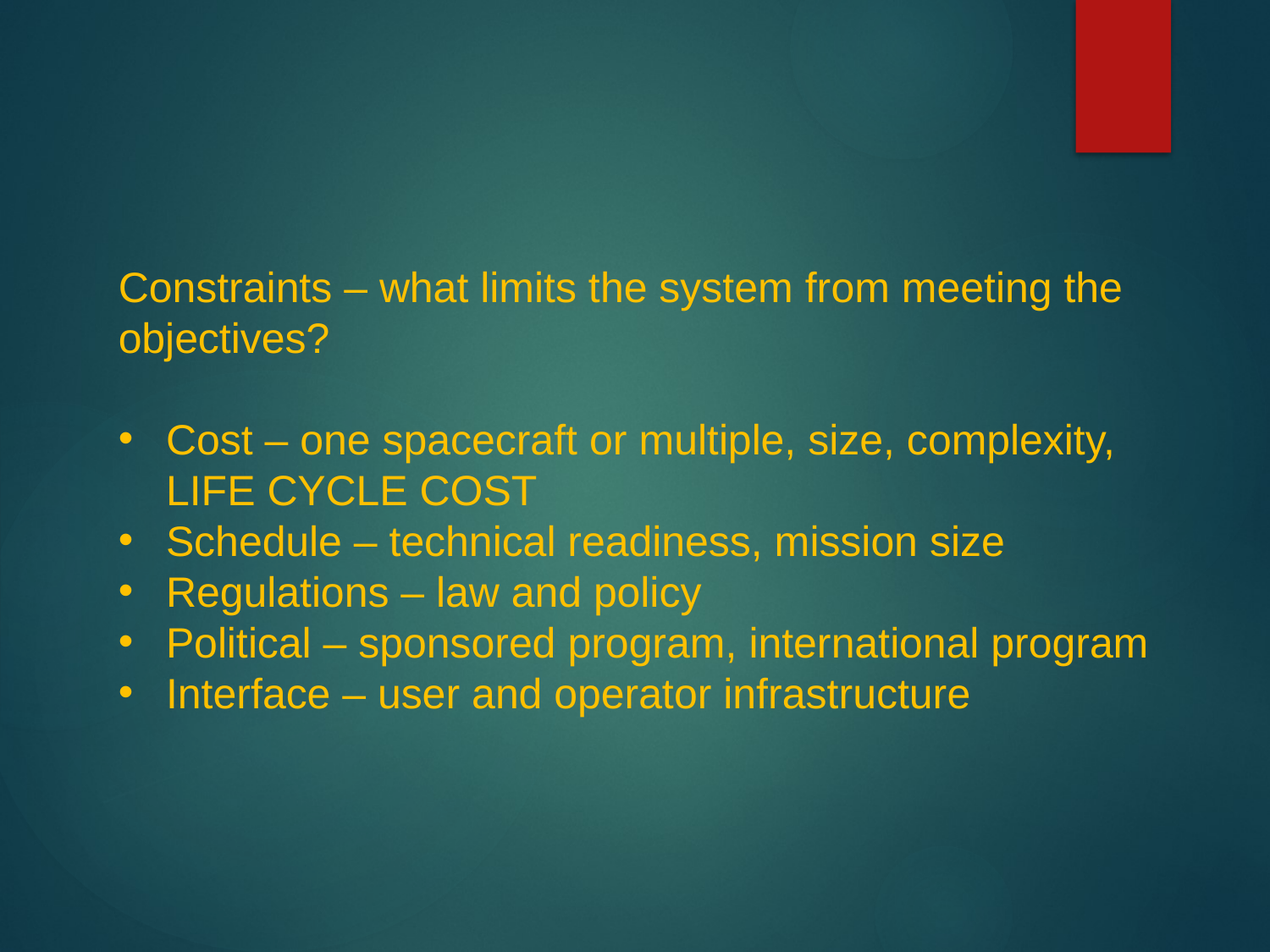

Constraints – what limits the system from meeting the objectives?

Cost – one spacecraft or multiple, size, complexity, LIFE CYCLE COST
Schedule – technical readiness, mission size
Regulations – law and policy
Political – sponsored program, international program
Interface – user and operator infrastructure